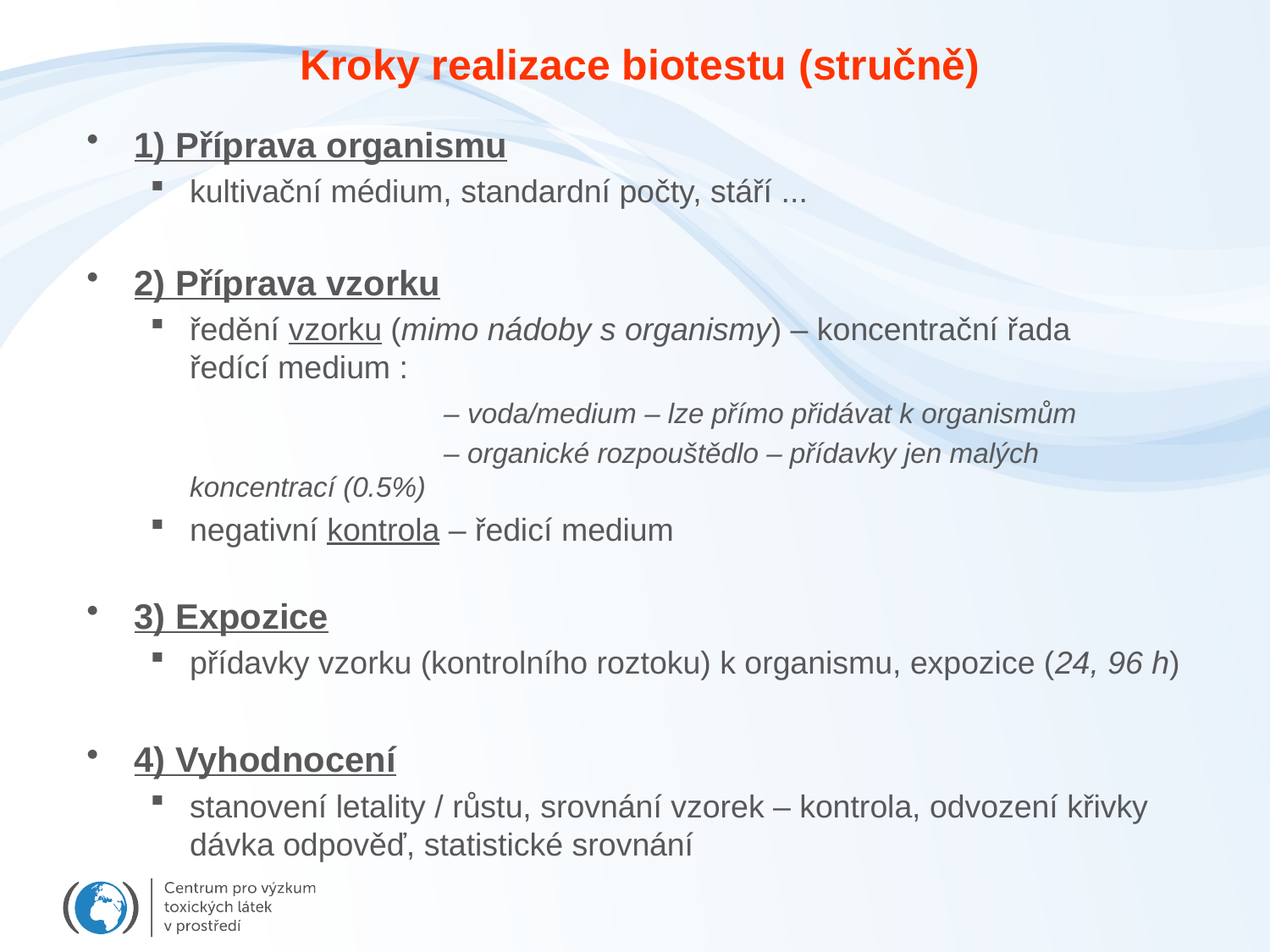

Kroky realizace biotestu (stručně)
1) Příprava organismu
kultivační médium, standardní počty, stáří ...

2) Příprava vzorku
ředění vzorku (mimo nádoby s organismy) – koncentrační řada
ředící medium :
			– voda/medium – lze přímo přidávat k organismům
			– organické rozpouštědlo – přídavky jen malých koncentrací (0.5%)
negativní kontrola – ředicí medium

3) Expozice
přídavky vzorku (kontrolního roztoku) k organismu, expozice (24, 96 h)

4) Vyhodnocení
stanovení letality / růstu, srovnání vzorek – kontrola, odvození křivky dávka odpověď, statistické srovnání